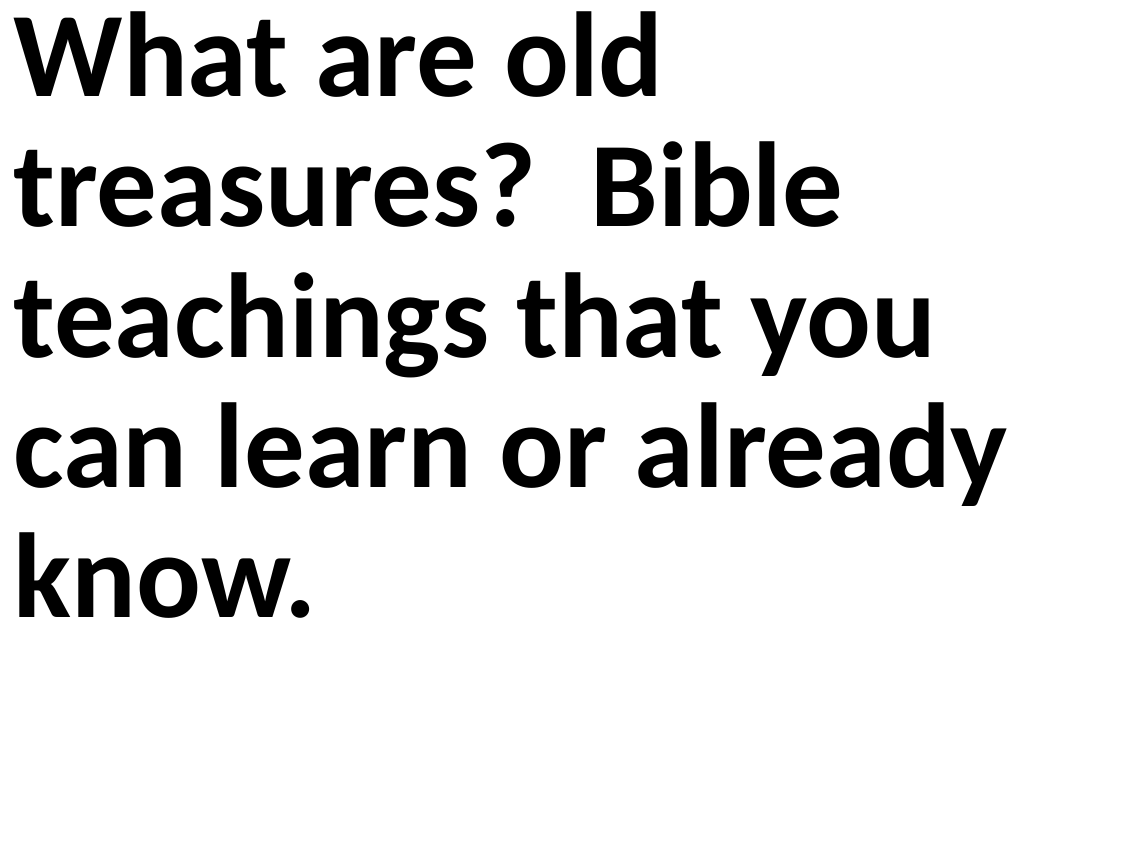

What are old treasures?  Bible teachings that you can learn or already know.